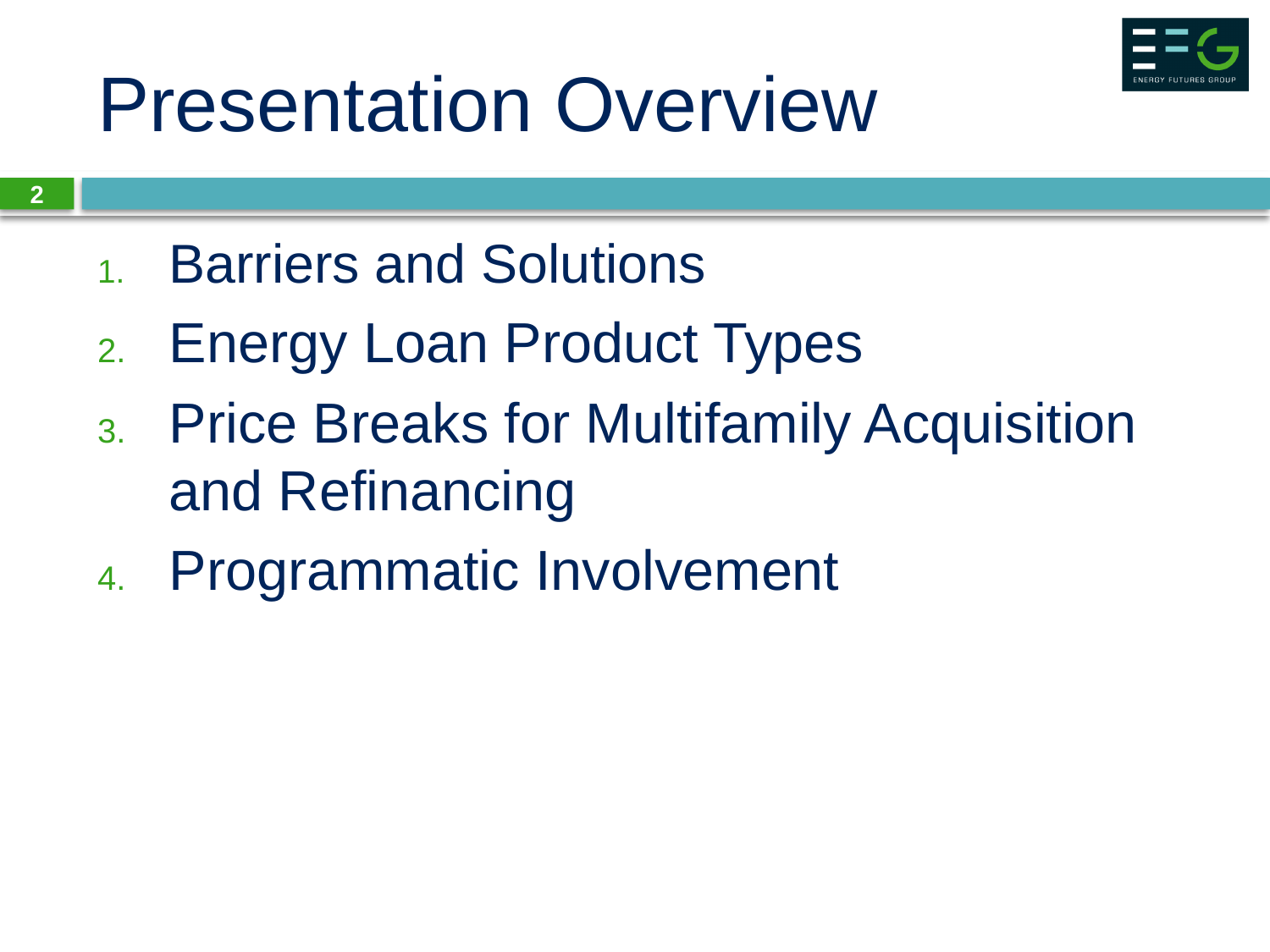

# Presentation Overview
2
Barriers and Solutions
Energy Loan Product Types
Price Breaks for Multifamily Acquisition and Refinancing
Programmatic Involvement